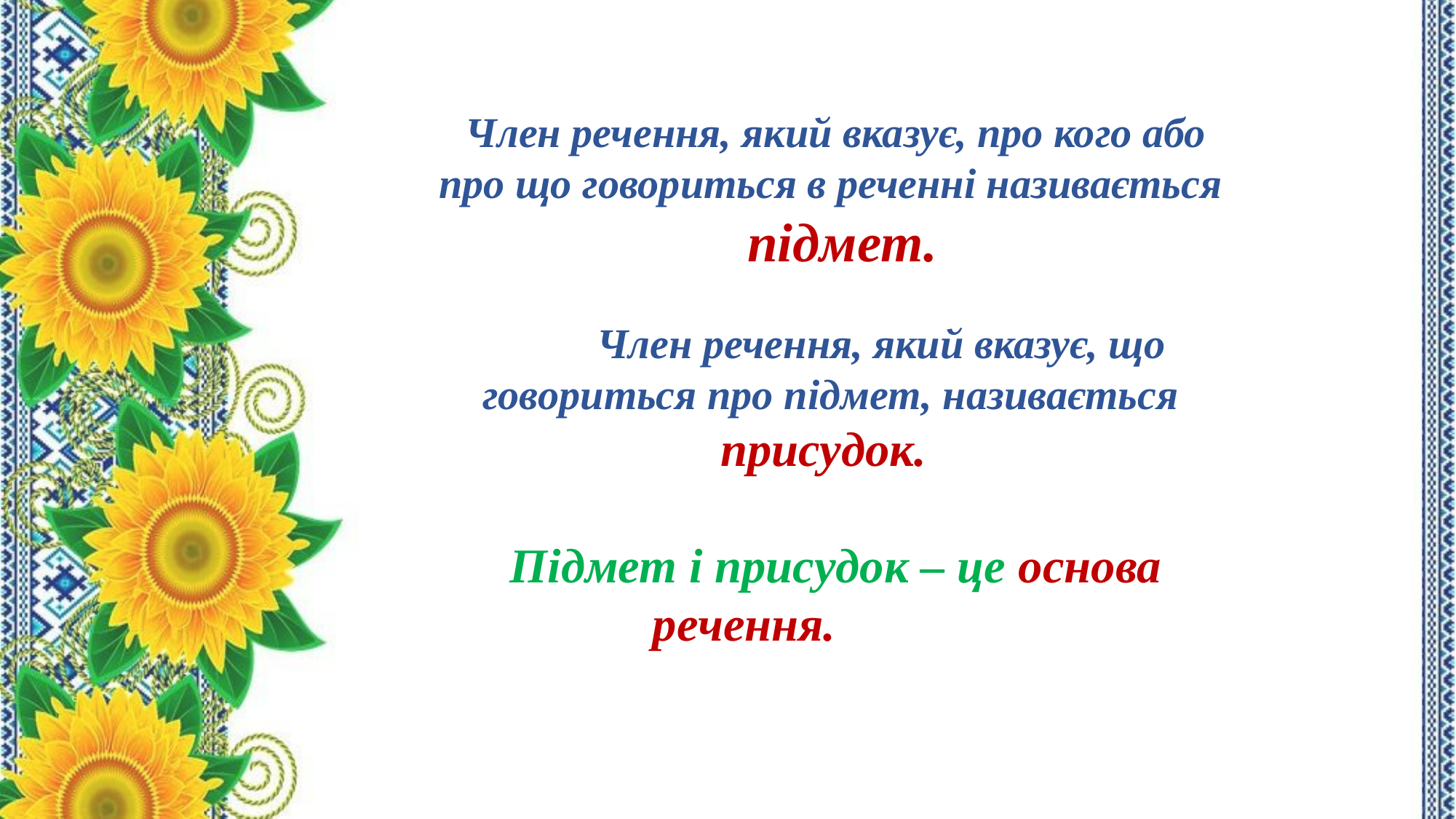

Член речення, який вказує, про кого або про що говориться в реченні називається        підмет.

          Член речення, який вказує, що говориться про підмет, називається  присудок.

Підмет і присудок – це основа речення.